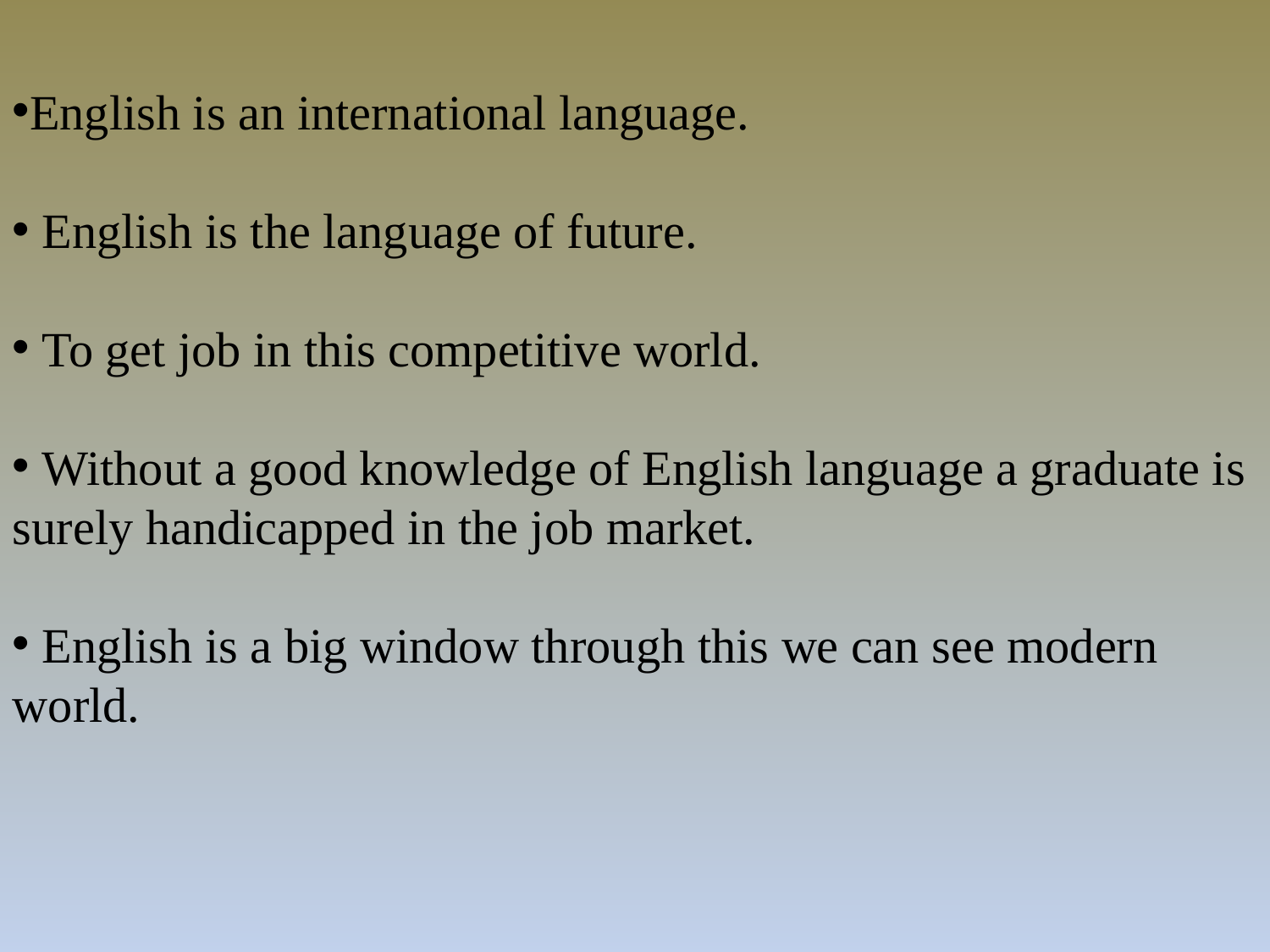

English is an international language.

 English is the language of future.

 To get job in this competitive world.

 Without a good knowledge of English language a graduate is surely handicapped in the job market.

 English is a big window through this we can see modern world.